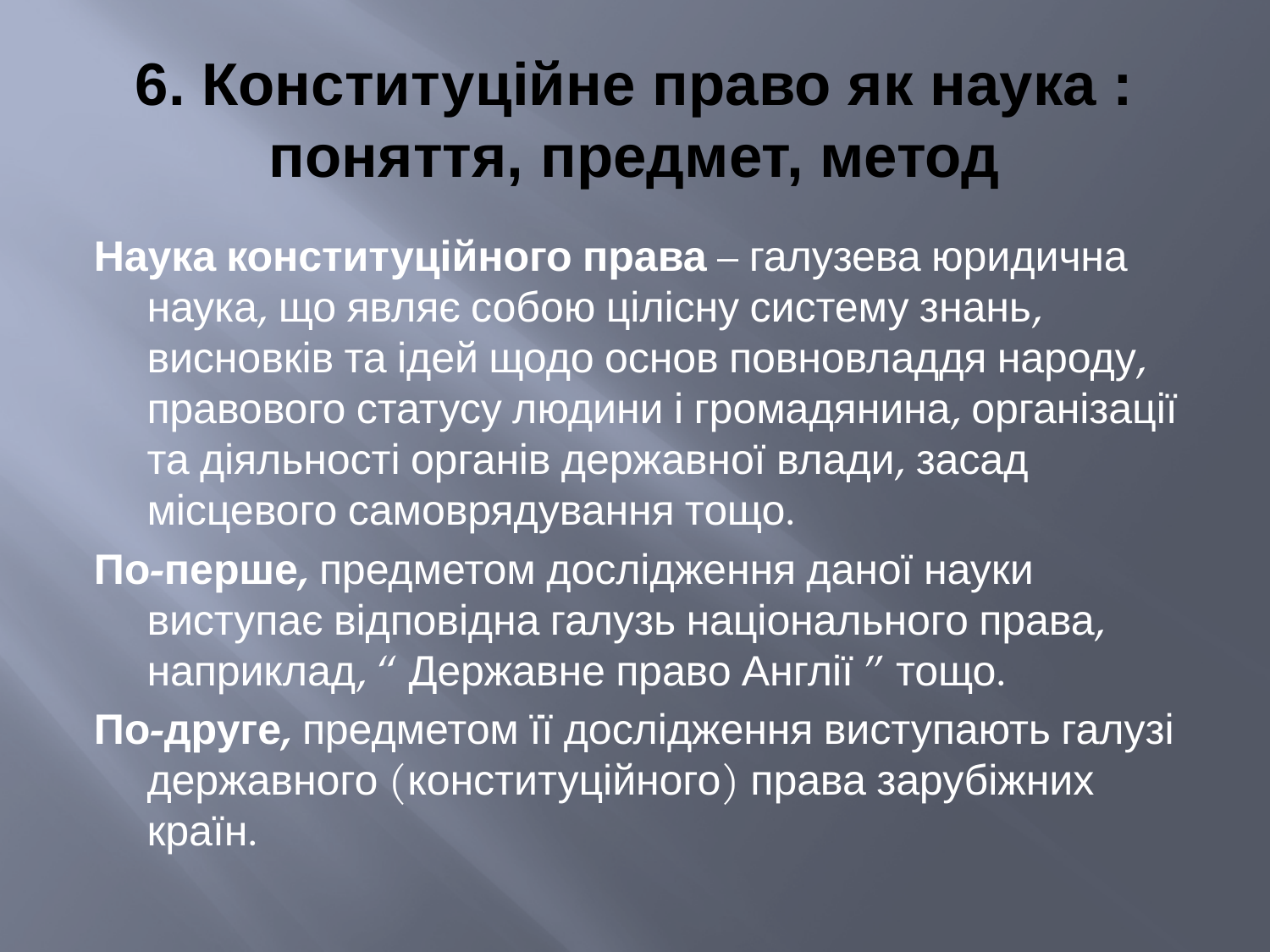

# 6. Конституційне право як наука : поняття, предмет, метод
Наука конституційного права – галузева юридична наука, що являє собою цілісну систему знань, висновків та ідей щодо основ повновладдя народу, правового статусу людини і громадянина, організації та діяльності органів державної влади, засад місцевого самоврядування тощо.
По-перше, предметом дослідження даної науки виступає відповідна галузь національного права, наприклад, “ Державне право Англії ” тощо.
По-друге, предметом її дослідження виступають галузі державного (конституційного) права зарубіжних країн.